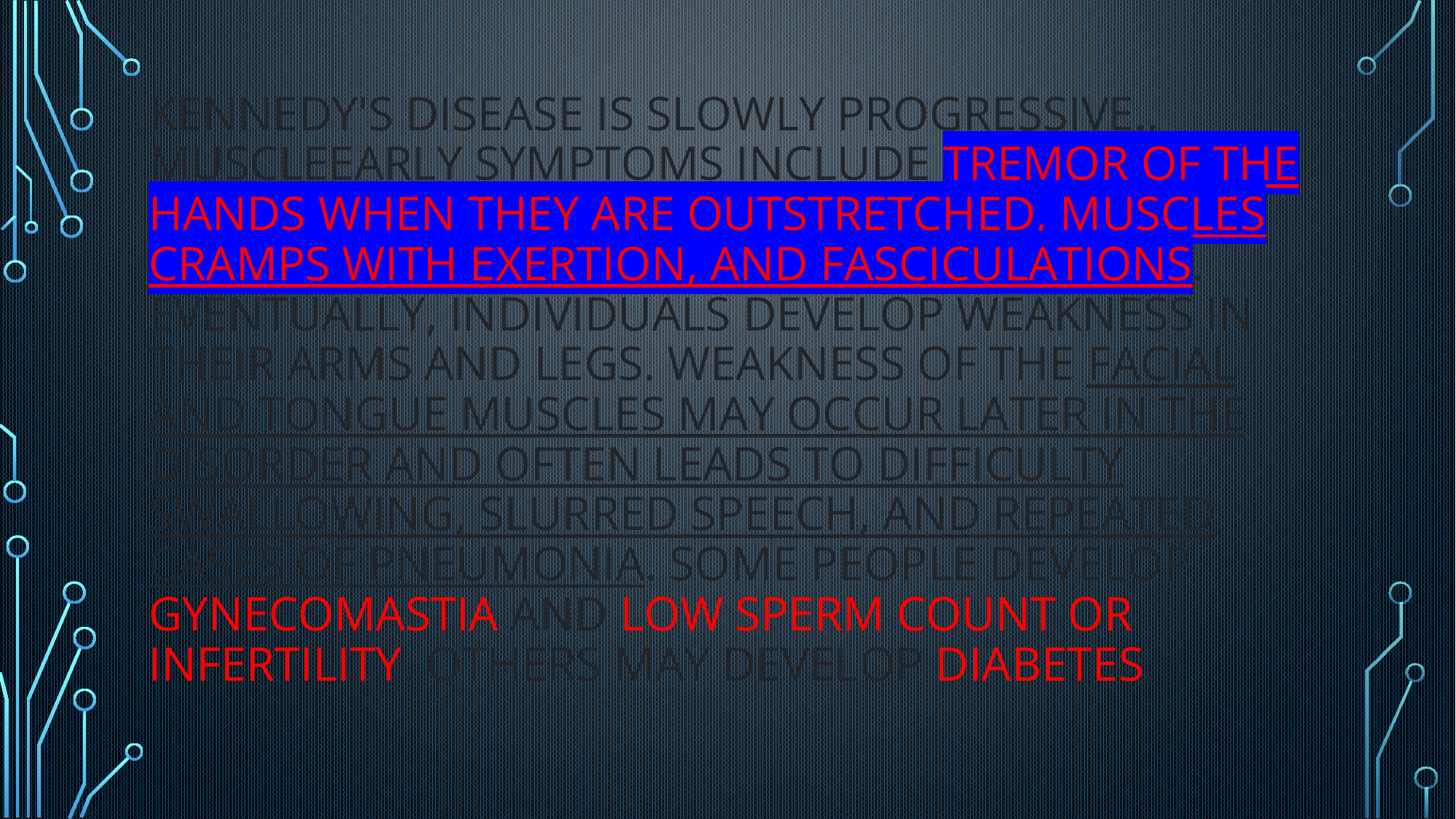

# Kennedy's disease is slowly progressive., muscleEarly symptoms include tremor of the hands when they are outstretched, muscles cramps with exertion, and fasciculations. Eventually, individuals develop weakness in their arms and legs. Weakness of the facial and tongue muscles may occur later in the disorder and often leads to difficulty swallowing, slurred speech, and repeated cases of pneumonia. Some people develop gynecomastia and low sperm count or infertility. Others may develop diabetes.